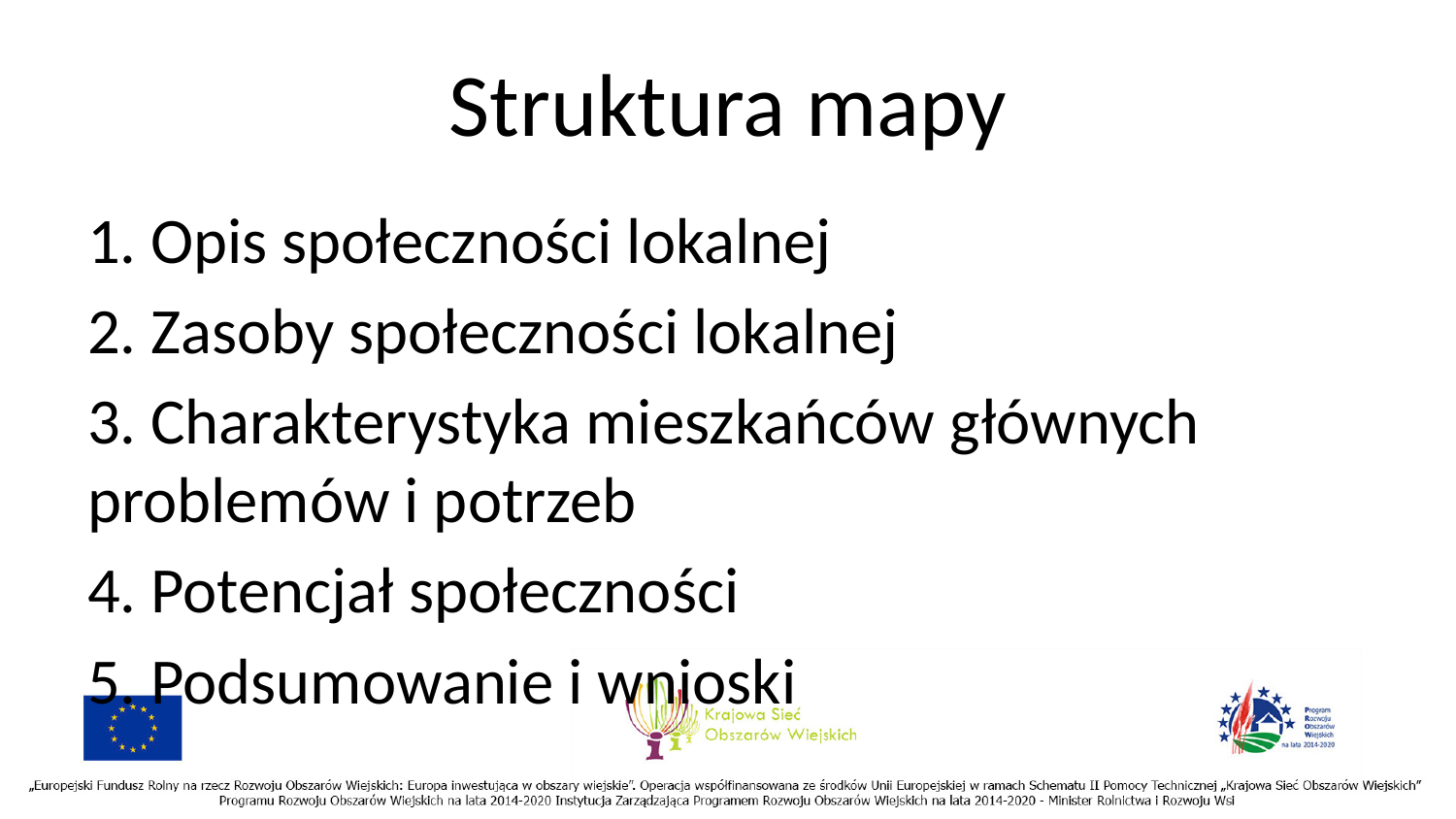

# Struktura mapy
1. Opis społeczności lokalnej
2. Zasoby społeczności lokalnej
3. Charakterystyka mieszkańców głównych problemów i potrzeb
4. Potencjał społeczności
5. Podsumowanie i wnioski